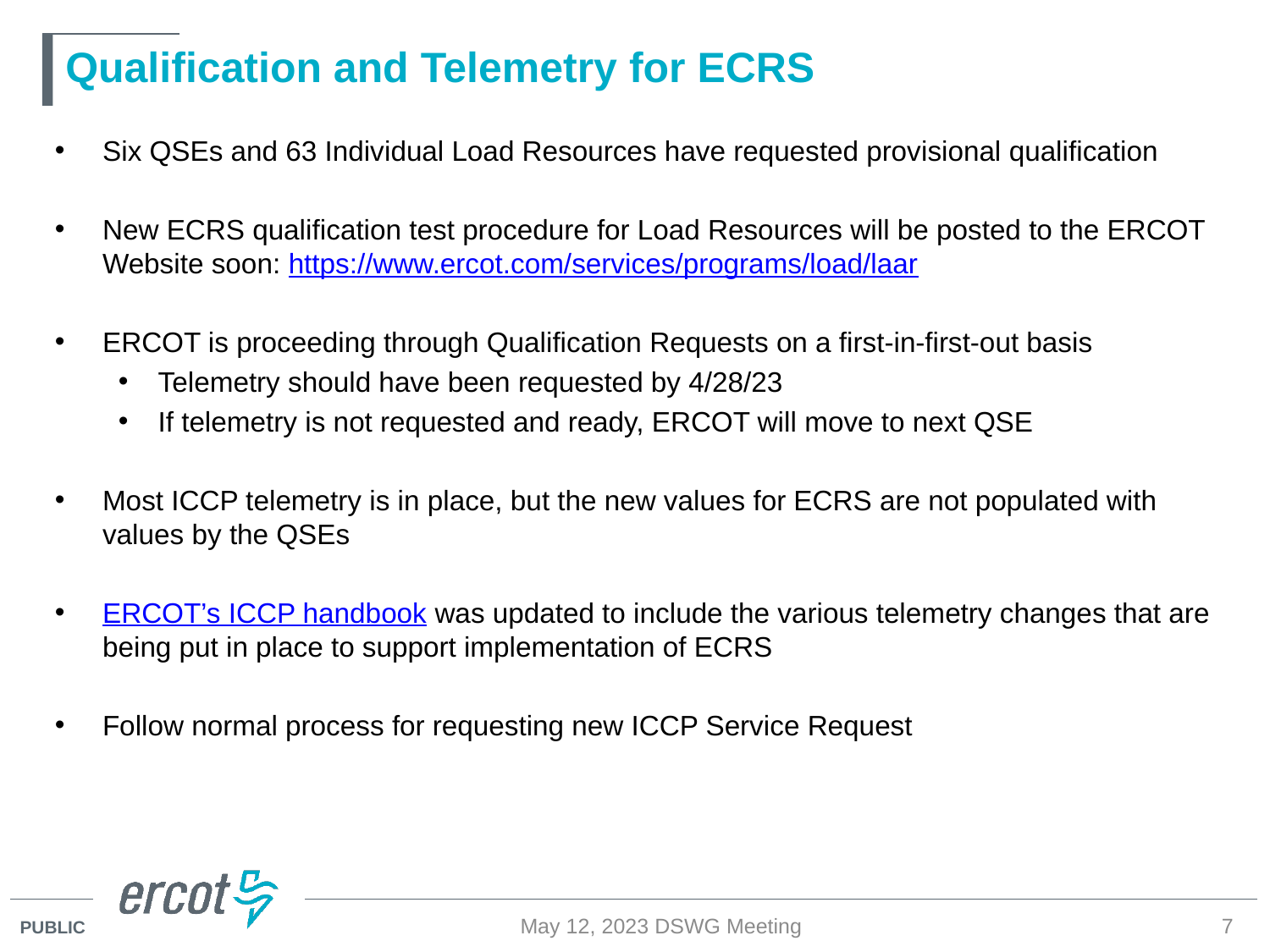

# Qualification and Telemetry for ECRS
Six QSEs and 63 Individual Load Resources have requested provisional qualification

New ECRS qualification test procedure for Load Resources will be posted to the ERCOT Website soon: https://www.ercot.com/services/programs/load/laar

ERCOT is proceeding through Qualification Requests on a first-in-first-out basis
Telemetry should have been requested by 4/28/23
If telemetry is not requested and ready, ERCOT will move to next QSE

Most ICCP telemetry is in place, but the new values for ECRS are not populated with values by the QSEs

ERCOT’s ICCP handbook was updated to include the various telemetry changes that are being put in place to support implementation of ECRS

Follow normal process for requesting new ICCP Service Request
May 12, 2023 DSWG Meeting
7